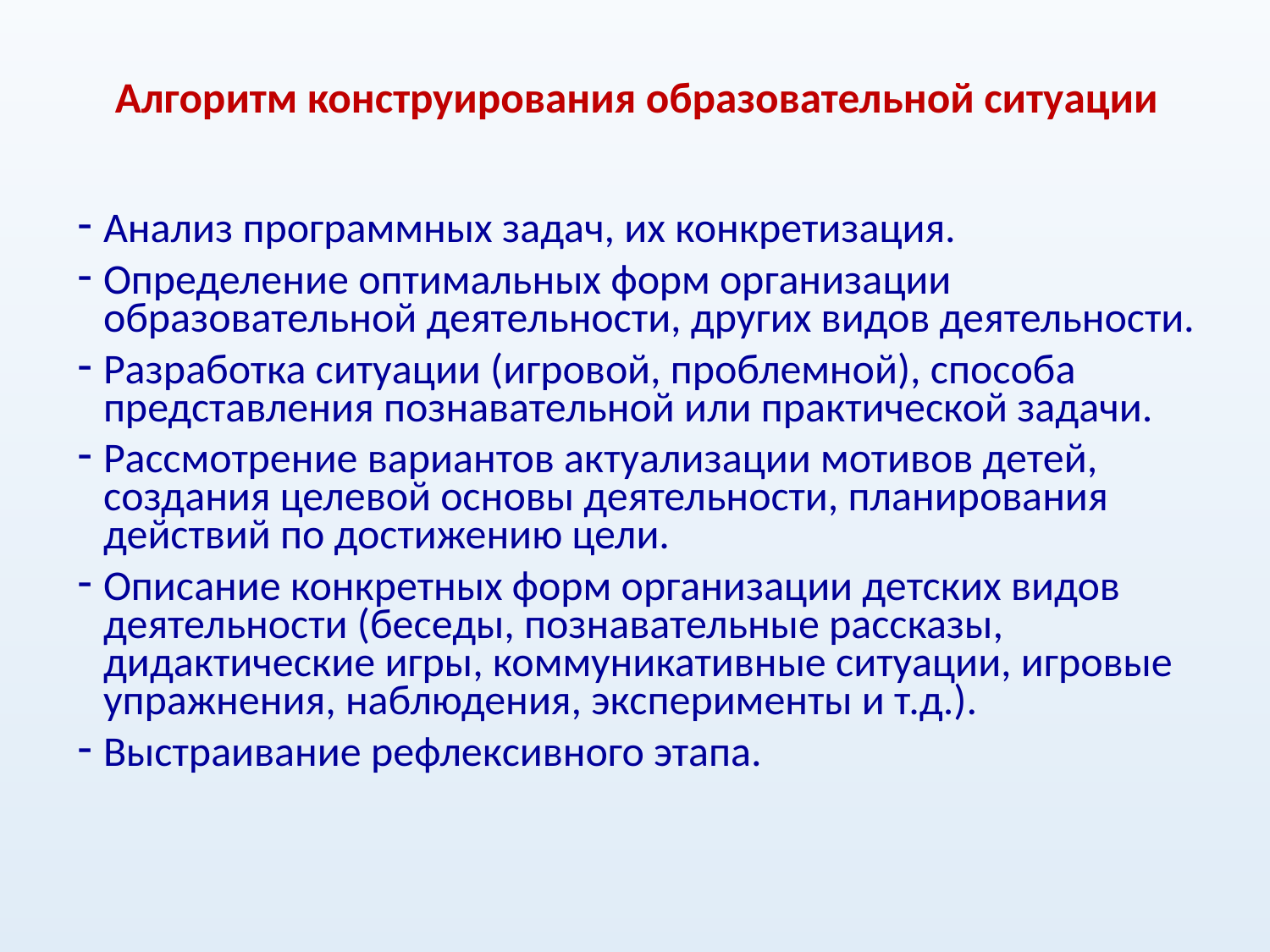

# Алгоритм конструирования образовательной ситуации
Анализ программных задач, их конкретизация.
Определение оптимальных форм организации образовательной деятельности, других видов деятельности.
Разработка ситуации (игровой, проблемной), способа представления познавательной или практической задачи.
Рассмотрение вариантов актуализации мотивов детей, создания целевой основы деятельности, планирования действий по достижению цели.
Описание конкретных форм организации детских видов деятельности (беседы, познавательные рассказы, дидактические игры, коммуникативные ситуации, игровые упражнения, наблюдения, эксперименты и т.д.).
Выстраивание рефлексивного этапа.